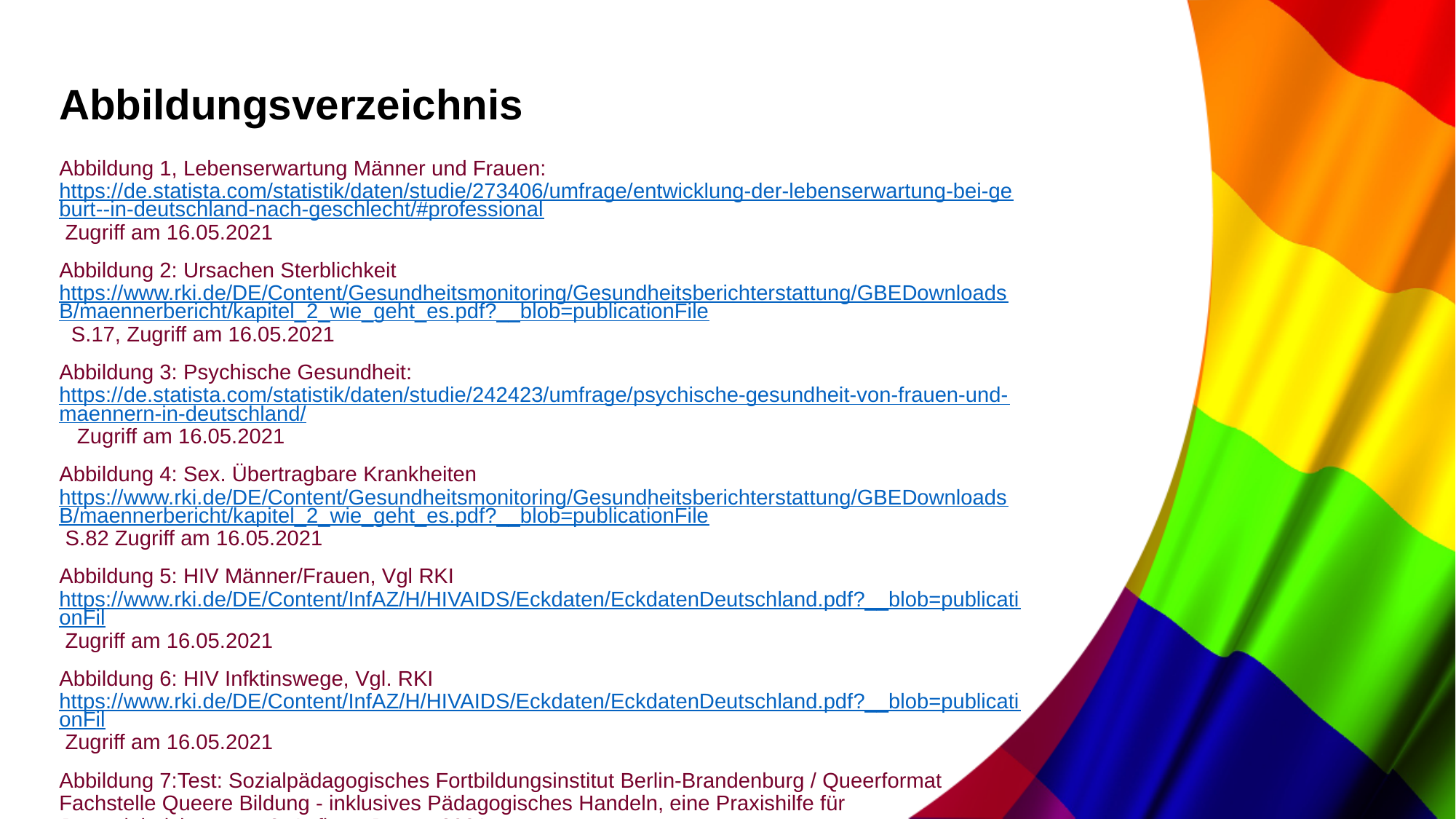

# Abbildungsverzeichnis
Abbildung 1, Lebenserwartung Männer und Frauen: https://de.statista.com/statistik/daten/studie/273406/umfrage/entwicklung-der-lebenserwartung-bei-geburt--in-deutschland-nach-geschlecht/#professional Zugriff am 16.05.2021
Abbildung 2: Ursachen Sterblichkeit https://www.rki.de/DE/Content/Gesundheitsmonitoring/Gesundheitsberichterstattung/GBEDownloadsB/maennerbericht/kapitel_2_wie_geht_es.pdf?__blob=publicationFile  S.17, Zugriff am 16.05.2021
Abbildung 3: Psychische Gesundheit: https://de.statista.com/statistik/daten/studie/242423/umfrage/psychische-gesundheit-von-frauen-und-maennern-in-deutschland/   Zugriff am 16.05.2021
Abbildung 4: Sex. Übertragbare Krankheiten https://www.rki.de/DE/Content/Gesundheitsmonitoring/Gesundheitsberichterstattung/GBEDownloadsB/maennerbericht/kapitel_2_wie_geht_es.pdf?__blob=publicationFile S.82 Zugriff am 16.05.2021
Abbildung 5: HIV Männer/Frauen, Vgl RKI https://www.rki.de/DE/Content/InfAZ/H/HIVAIDS/Eckdaten/EckdatenDeutschland.pdf?__blob=publicationFil Zugriff am 16.05.2021
Abbildung 6: HIV Infktinswege, Vgl. RKI https://www.rki.de/DE/Content/InfAZ/H/HIVAIDS/Eckdaten/EckdatenDeutschland.pdf?__blob=publicationFil Zugriff am 16.05.2021
Abbildung 7:Test: Sozialpädagogisches Fortbildungsinstitut Berlin-Brandenburg / Queerformat Fachstelle Queere Bildung - inklusives Pädagogisches Handeln, eine Praxishilfe für Jugendeinrichtungen, 2. Auflage Januar 2021, https://www.queerformat.de/wp-content/uploads/QF_Queer_Inklusiv_Praxishilfe_Lesefassung_2021.pdf Zugriff am 20.05.2021